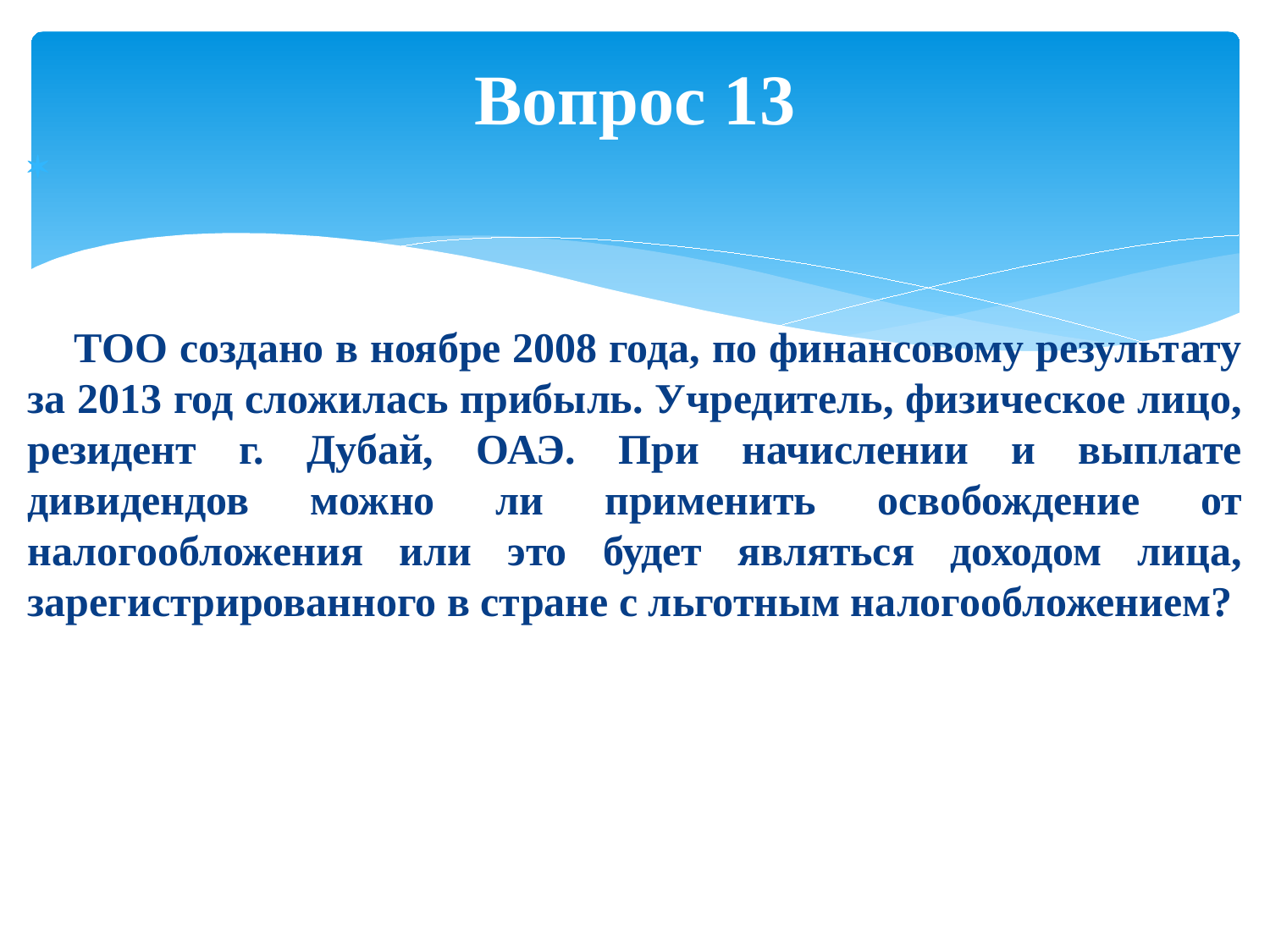

# Вопрос 13

    ТОО создано в ноябре 2008 года, по финансовому результату за 2013 год сложилась прибыль. Учредитель, физическое лицо, резидент г. Дубай, ОАЭ. При начислении и выплате дивидендов можно ли применить освобождение от налогообложения или это будет являться доходом лица, зарегистрированного в стране с льготным налогообложением?